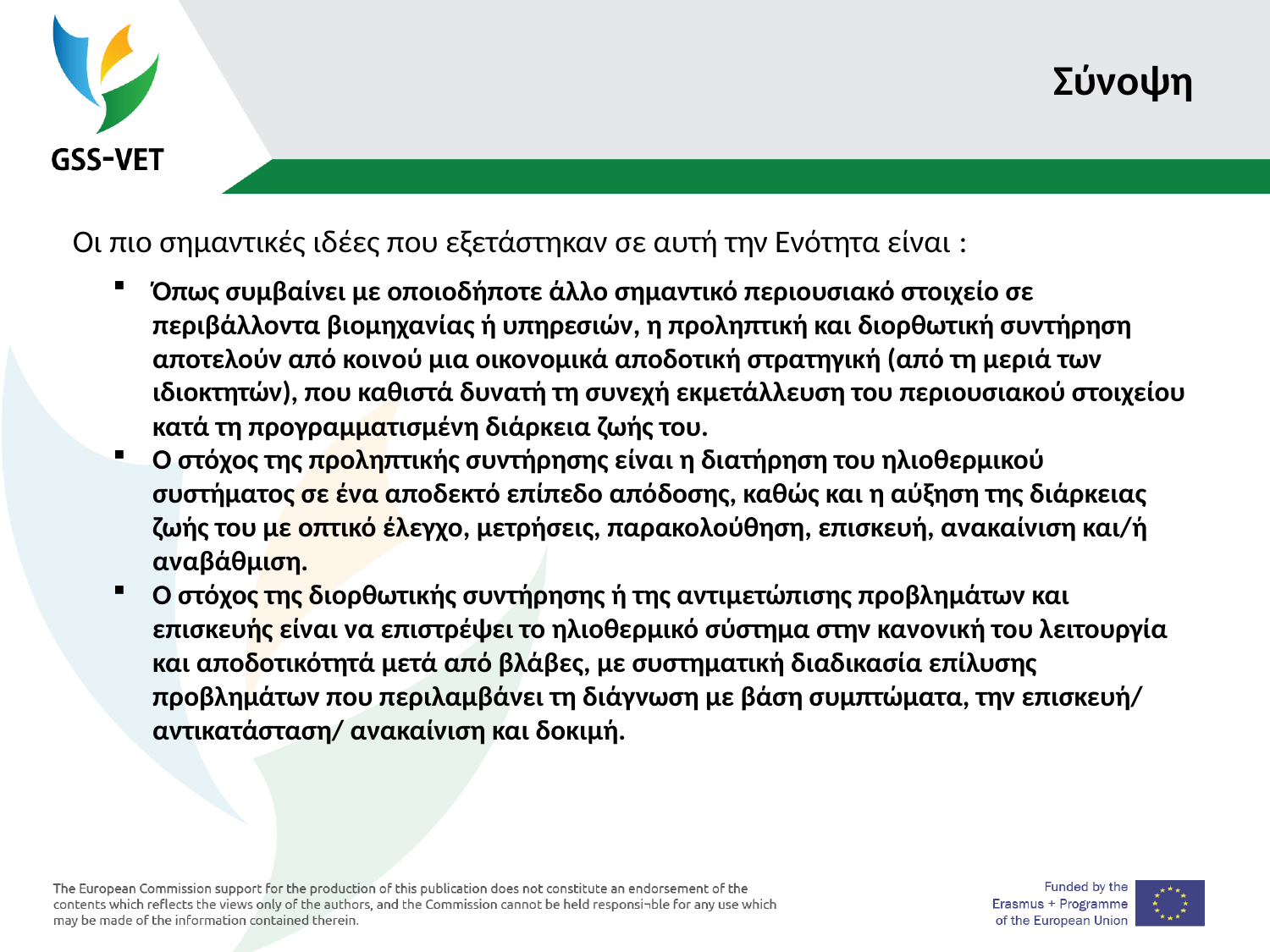

# Σύνοψη
Οι πιο σημαντικές ιδέες που εξετάστηκαν σε αυτή την Ενότητα είναι :
Όπως συμβαίνει με οποιοδήποτε άλλο σημαντικό περιουσιακό στοιχείο σε περιβάλλοντα βιομηχανίας ή υπηρεσιών, η προληπτική και διορθωτική συντήρηση αποτελούν από κοινού μια οικονομικά αποδοτική στρατηγική (από τη μεριά των ιδιοκτητών), που καθιστά δυνατή τη συνεχή εκμετάλλευση του περιουσιακού στοιχείου κατά τη προγραμματισμένη διάρκεια ζωής του.
Ο στόχος της προληπτικής συντήρησης είναι η διατήρηση του ηλιοθερμικού συστήματος σε ένα αποδεκτό επίπεδο απόδοσης, καθώς και η αύξηση της διάρκειας ζωής του με οπτικό έλεγχο, μετρήσεις, παρακολούθηση, επισκευή, ανακαίνιση και/ή αναβάθμιση.
Ο στόχος της διορθωτικής συντήρησης ή της αντιμετώπισης προβλημάτων και επισκευής είναι να επιστρέψει το ηλιοθερμικό σύστημα στην κανονική του λειτουργία και αποδοτικότητά μετά από βλάβες, με συστηματική διαδικασία επίλυσης προβλημάτων που περιλαμβάνει τη διάγνωση με βάση συμπτώματα, την επισκευή/ αντικατάσταση/ ανακαίνιση και δοκιμή.